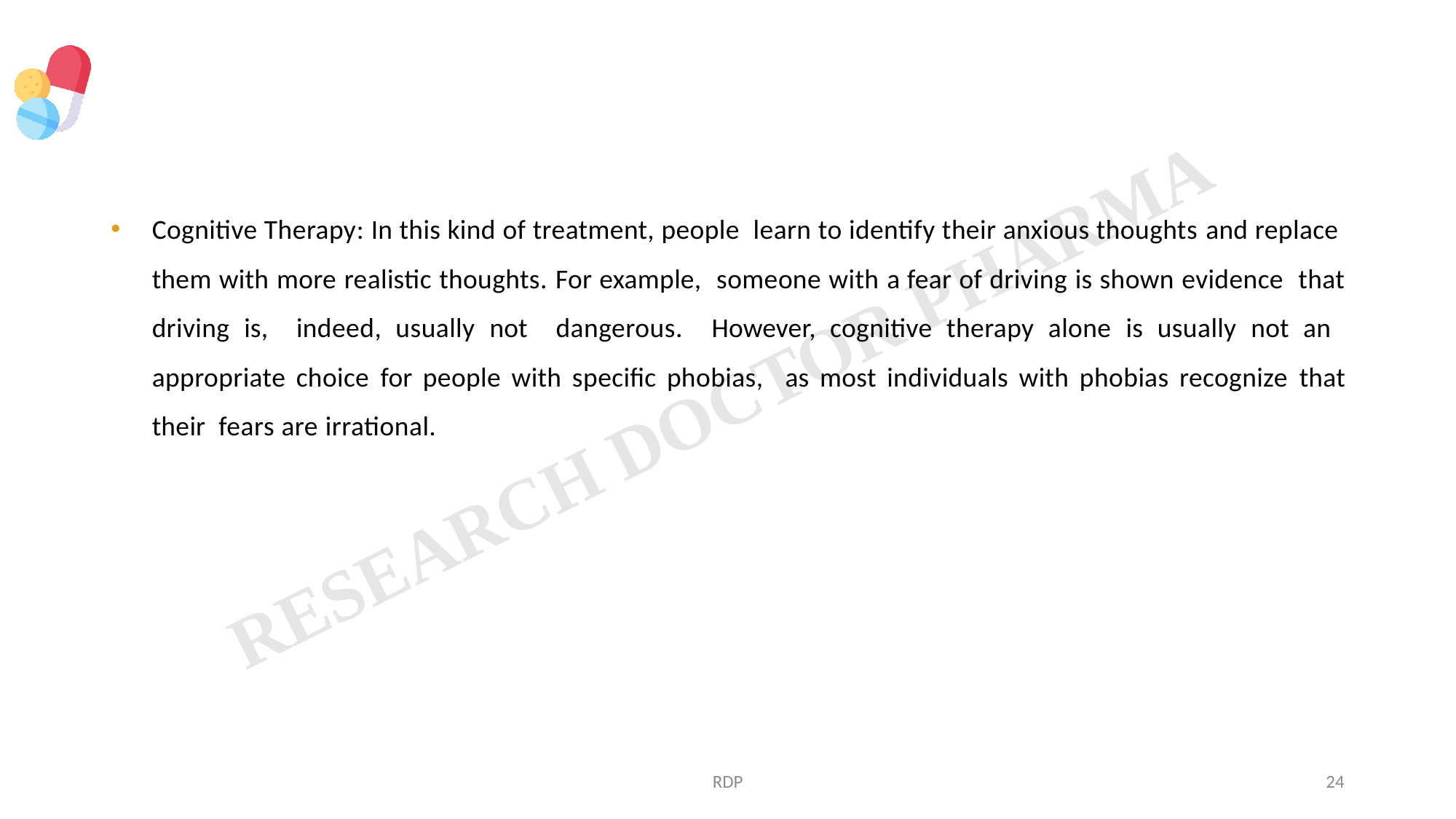

Cognitive Therapy: In this kind of treatment, people  learn to identify their anxious thoughts and replace  them with more realistic thoughts. For example,  someone with a fear of driving is shown evidence  that driving is,  indeed, usually not  dangerous.  However, cognitive therapy alone is usually not an  appropriate choice for people with specific phobias,  as most individuals with phobias recognize that their  fears are irrational.
RDP
24